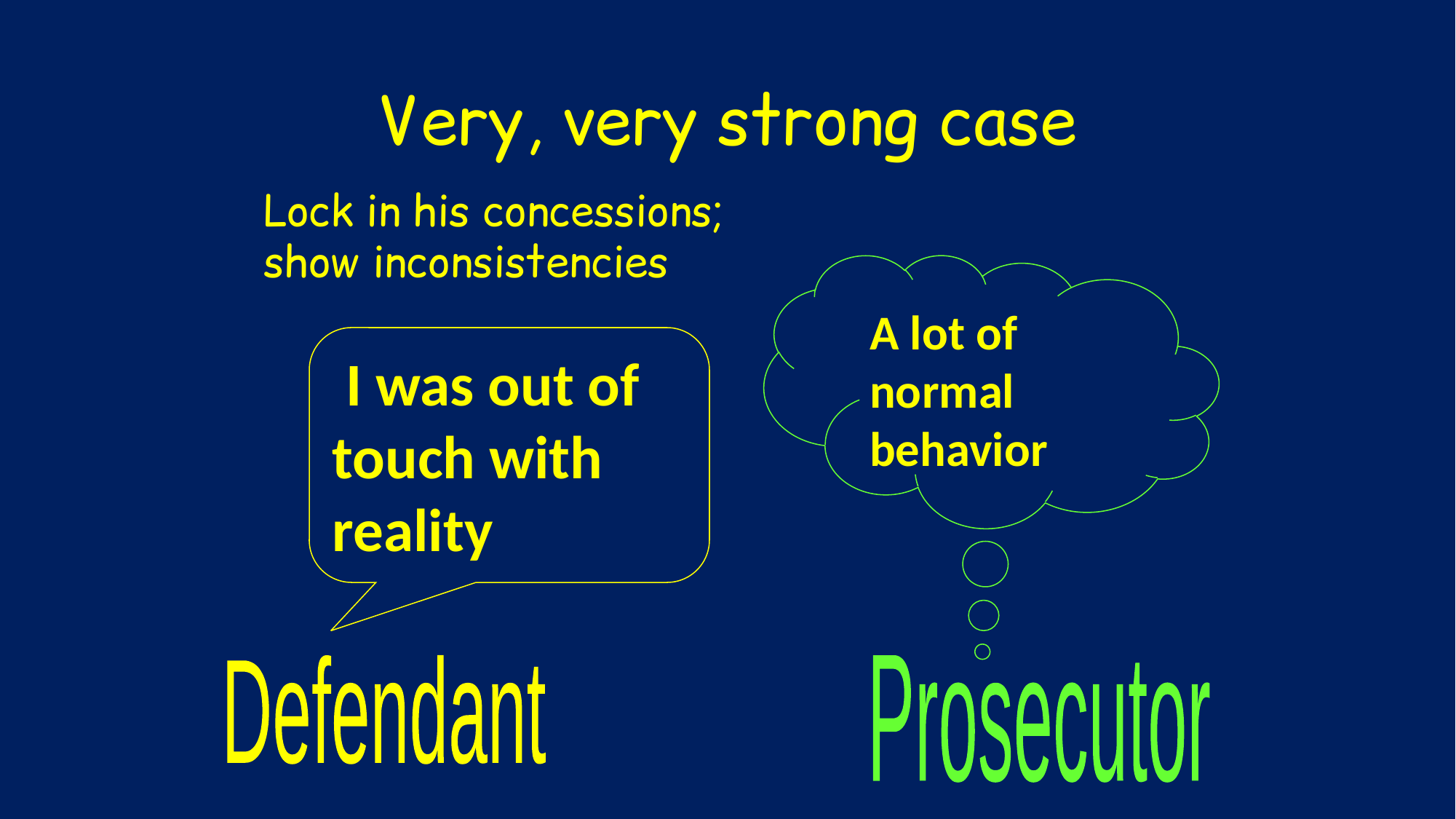

# Very, very strong case
Lock in his concessions;
show inconsistencies
A lot of normal behavior
 I was out of touch with reality
Defendant
Prosecutor